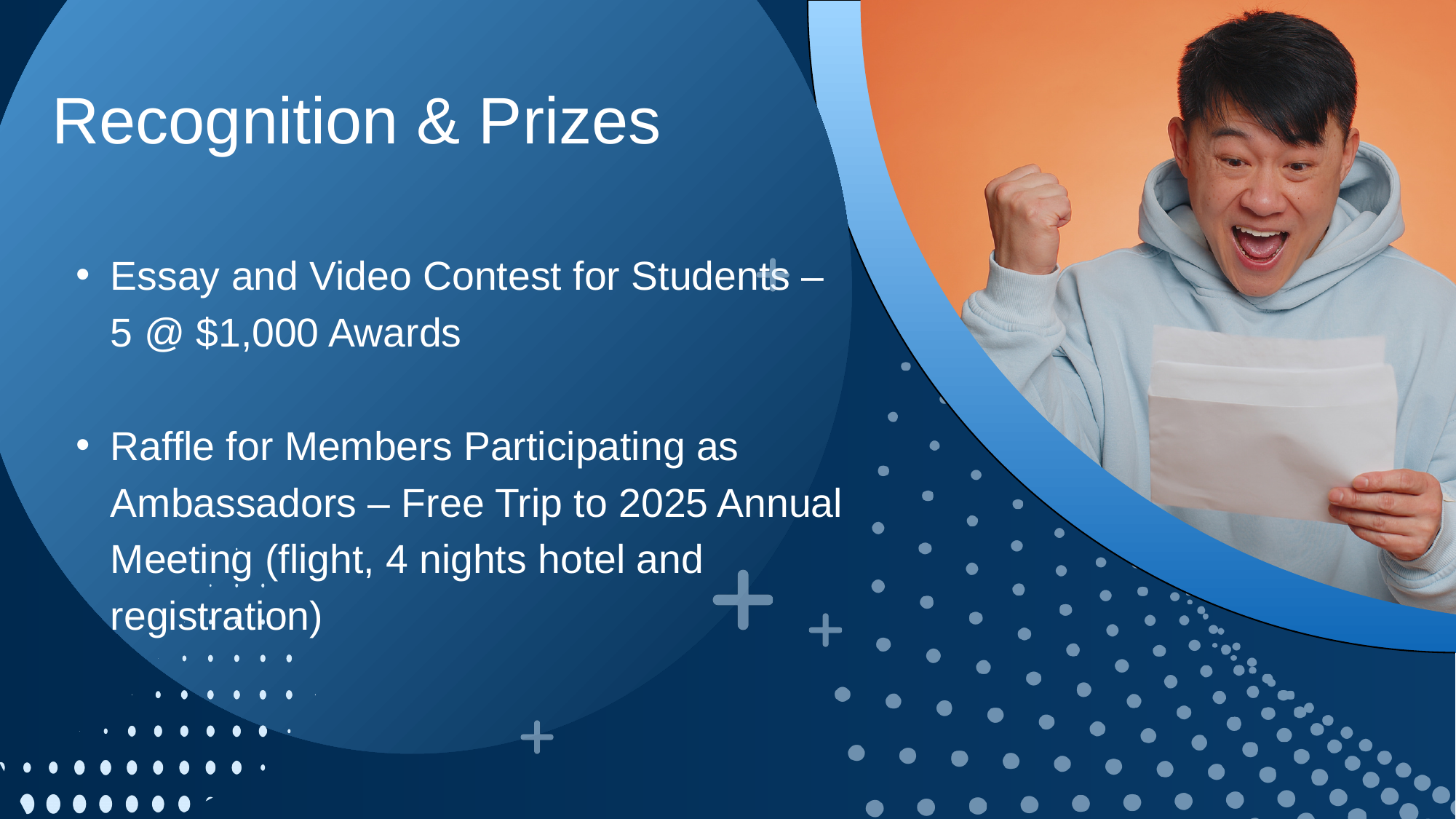

Recognition & Prizes

Essay and Video Contest for Students – 5 @ $1,000 Awards

Raffle for Members Participating as Ambassadors – Free Trip to 2025 Annual Meeting (flight, 4 nights hotel and registration)